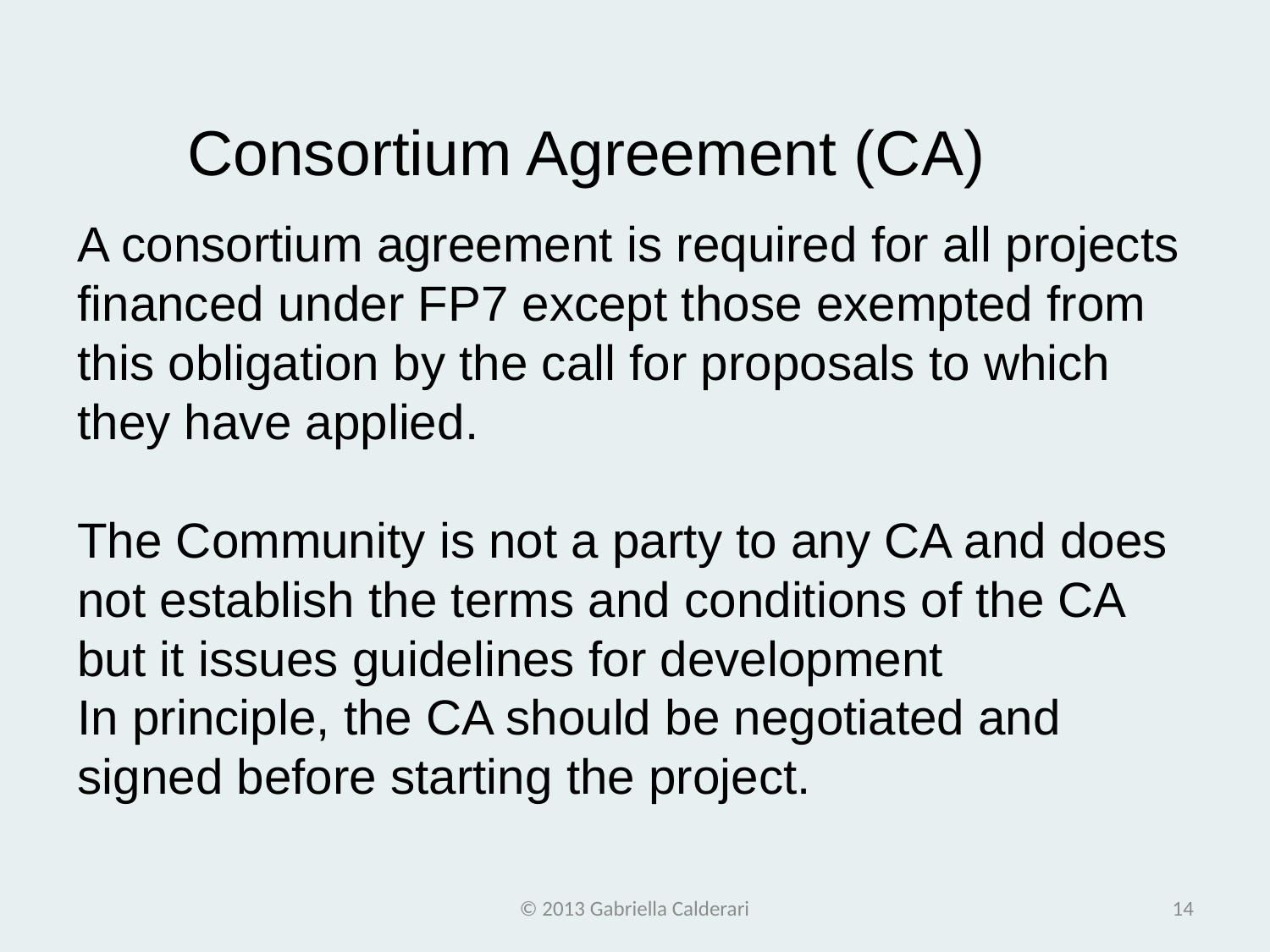

Consortium Agreement (CA)
A consortium agreement is required for all projects financed under FP7 except those exempted from this obligation by the call for proposals to which they have applied.

The Community is not a party to any CA and does not establish the terms and conditions of the CA but it issues guidelines for development
In principle, the CA should be negotiated and signed before starting the project.
© 2013 Gabriella Calderari
14